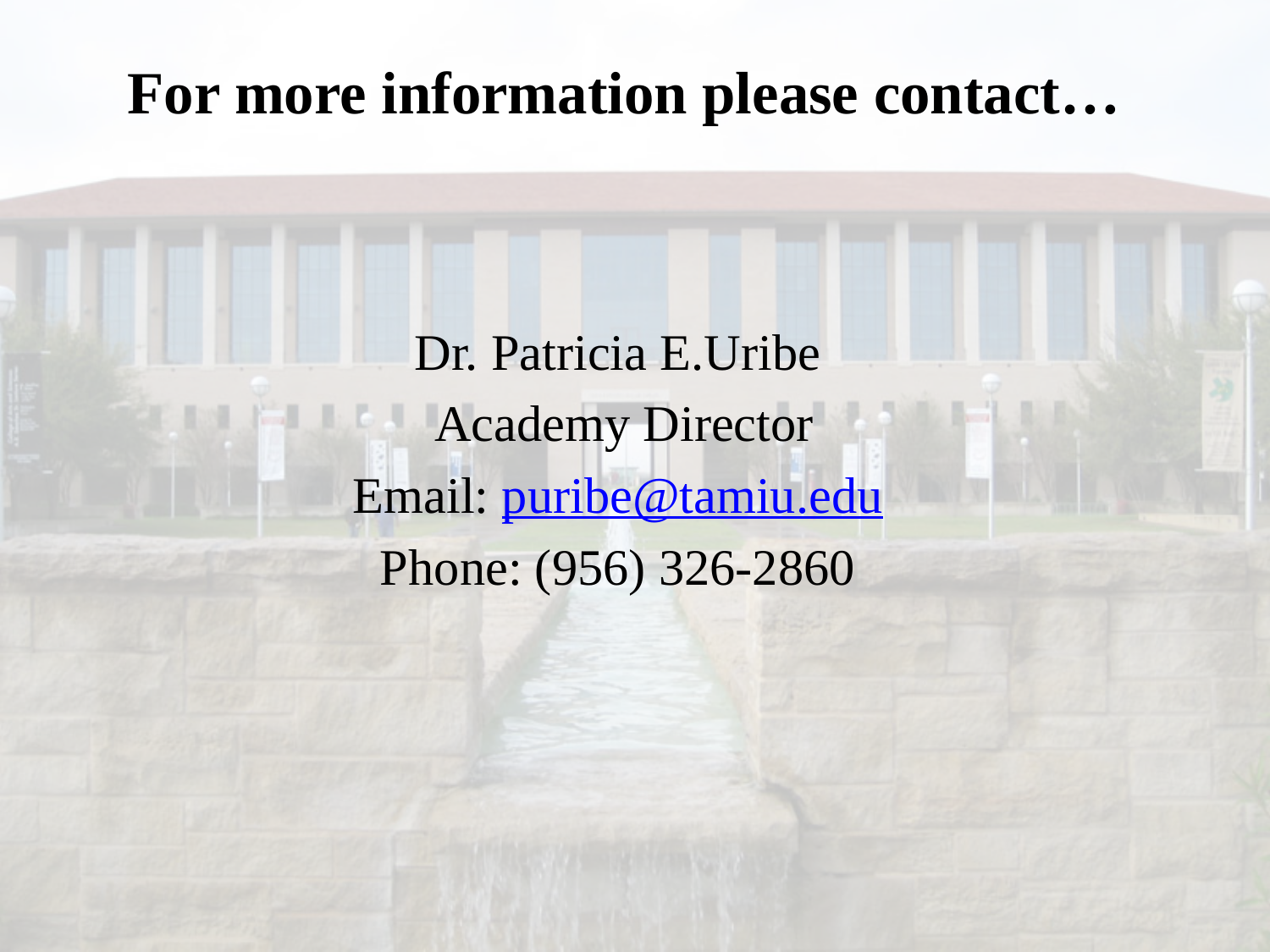

# For more information please contact…

Dr. Patricia E.Uribe
Academy Director
Email: puribe@tamiu.edu
Phone: (956) 326-2860